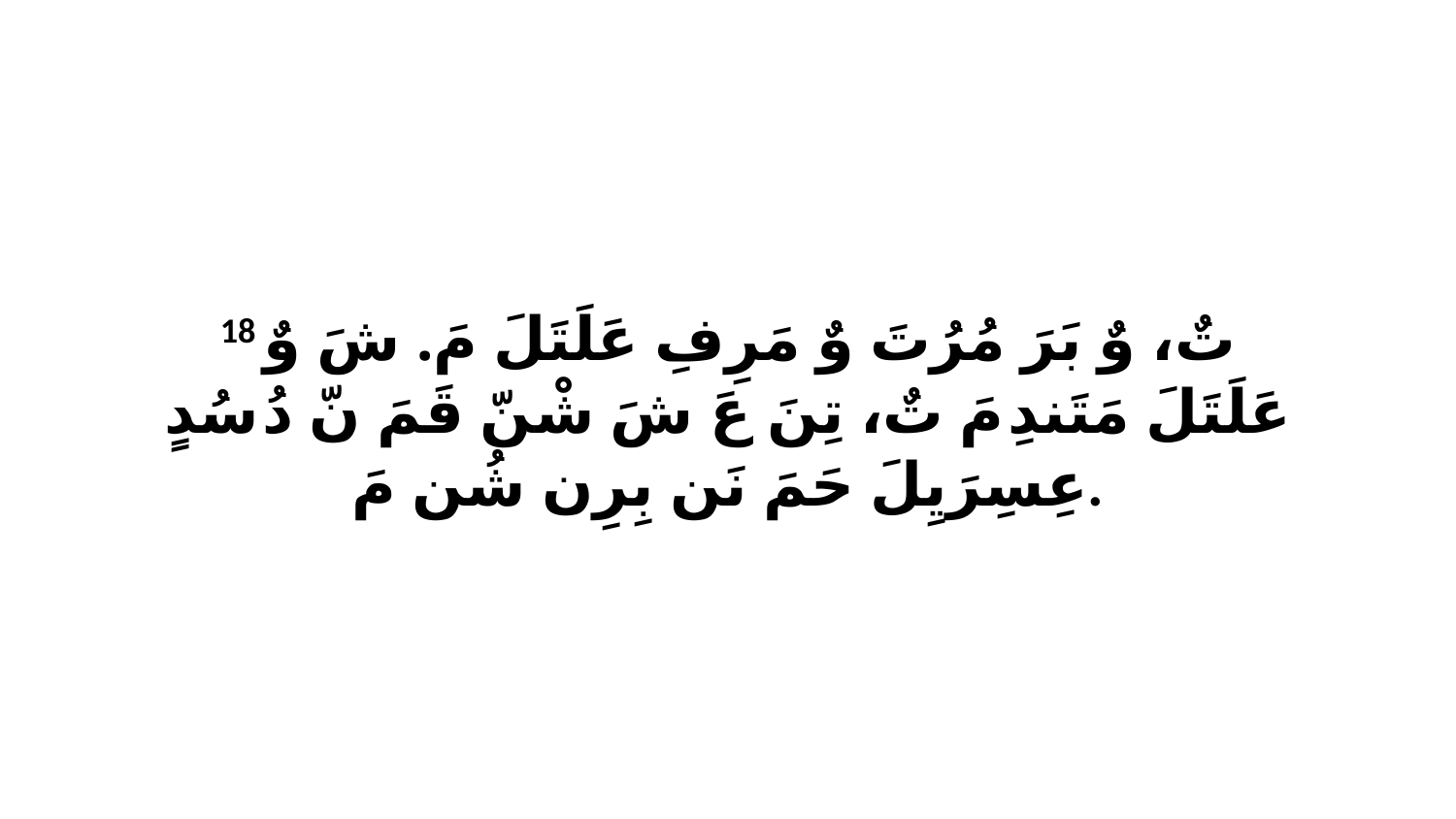

18 تٌ، وٌ بَرَ مُرُتَ وٌ مَرِفِ عَلَتَلَ مَ. شَ وٌ عَلَتَلَ مَتَندِ مَ تٌ، تِنَ عَ شَ شْنّ قَمَ نّ دُ سُدٍ عِسِرَيِلَ حَمَ نَن بِرِن شُن مَ.